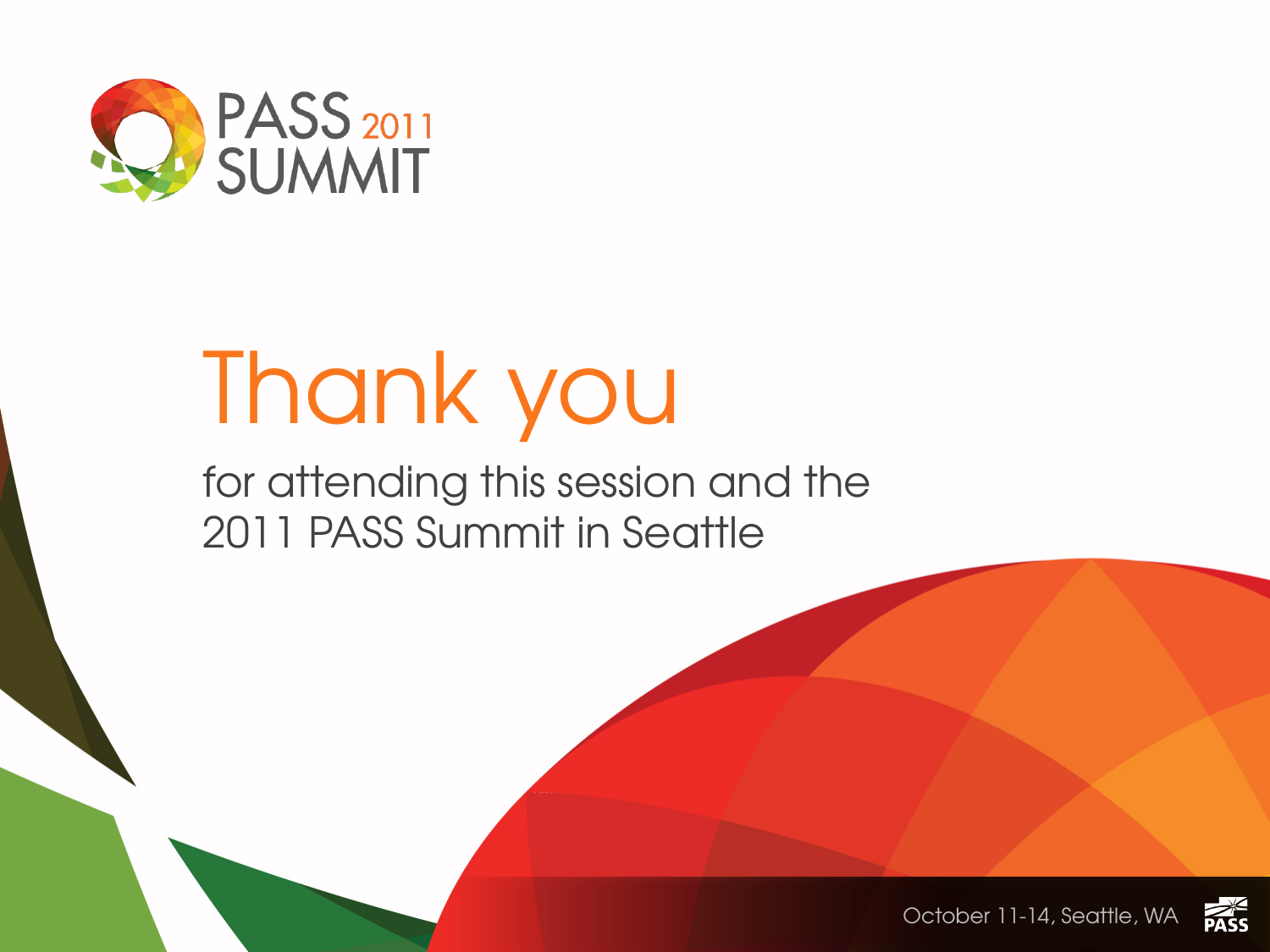

# Thank you
for attending this session and the
2011 PASS Summit in Seattle